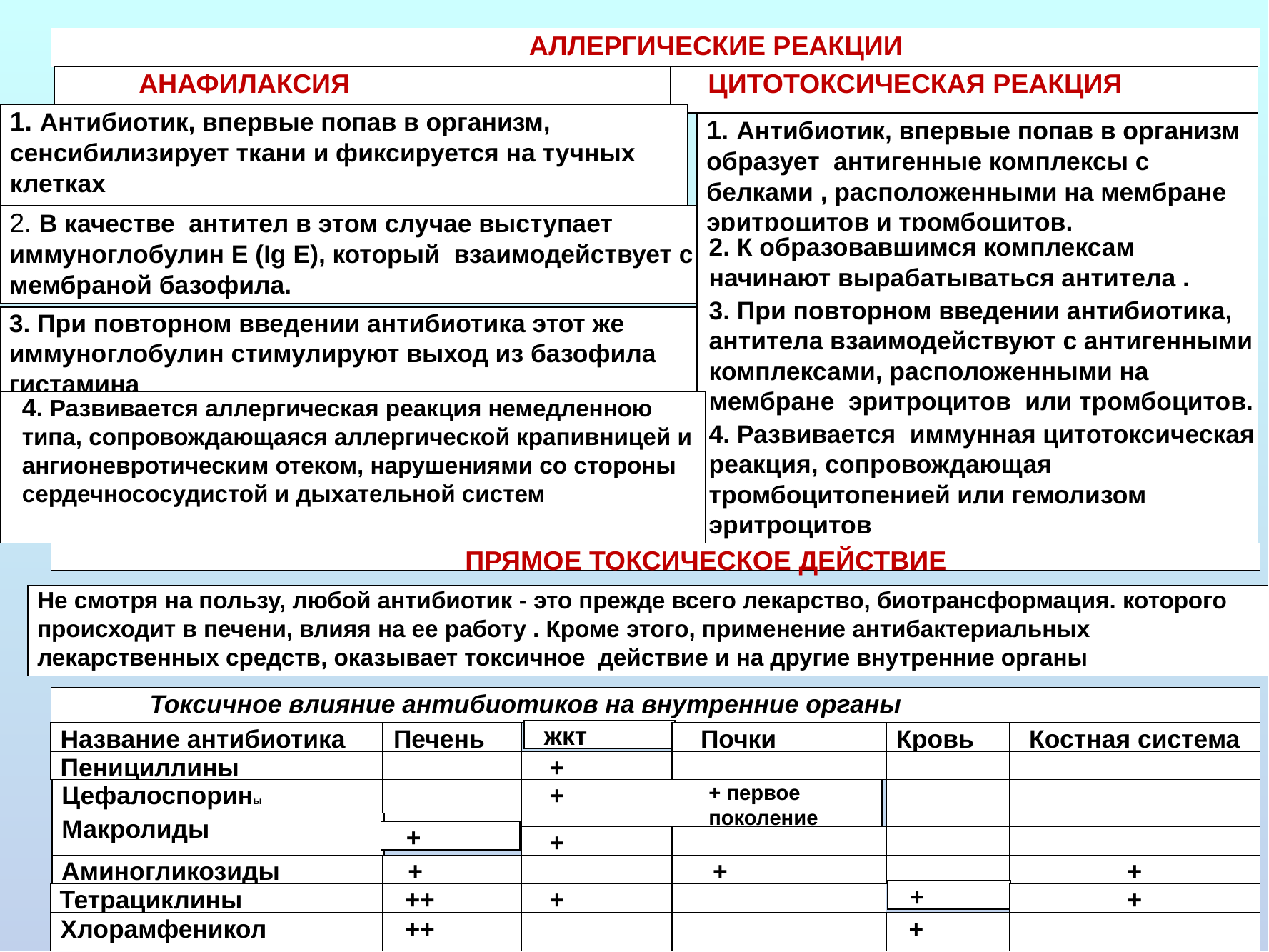

АЛЛЕРГИЧЕСКИЕ РЕАКЦИИ
АНАФИЛАКСИЯ
ЦИТОТОКСИЧЕСКАЯ РЕАКЦИЯ
1. Антибиотик, впервые попав в организм, сенсибилизирует ткани и фиксируется на тучных клетках
1. Антибиотик, впервые попав в организм образует  антигенные комплексы с белками , расположенными на мембране эритроцитов и тромбоцитов.
2. В качестве  антител в этом случае выступает иммуноглобулин Е (Ig E), который  взаимодействует с мембраной базофила.
2. К образовавшимся комплексам начинают вырабатываться антитела .
3. При повторном введении антибиотика, антитела взаимодействуют с антигенными комплексами, расположенными на мембране  эритроцитов  или тромбоцитов.
4. Развивается  иммунная цитотоксическая реакция, сопровождающая  тромбоцитопенией или гемолизом эритроцитов
3. При повторном введении антибиотика этот же иммуноглобулин стимулируют выход из базофила гистамина
4. Развивается аллергическая реакция немедленною типа, сопровождающаяся аллергической крапивницей и  ангионевротическим отеком, нарушениями со стороны сердечнососудистой и дыхательной систем

ПРЯМОЕ ТОКСИЧЕСКОЕ ДЕЙСТВИЕ
Не смотря на пользу, любой антибиотик - это прежде всего лекарство, биотрансформация. которого происходит в печени, влияя на ее работу . Кроме этого, применение антибактериальных лекарственных средств, оказывает токсичное  действие и на другие внутренние органы

Токсичное влияние антибиотиков на внутренние органы
жкт
Название антибиотика
Печень
Почки
Кровь
Костная система
Пенициллины

+

Цефалоспорины

+
+ первое поколение

Макролиды
+
+

Аминогликозиды
+

+

+
+
Тетрациклины
++
+

+
Хлорамфеникол
++

+